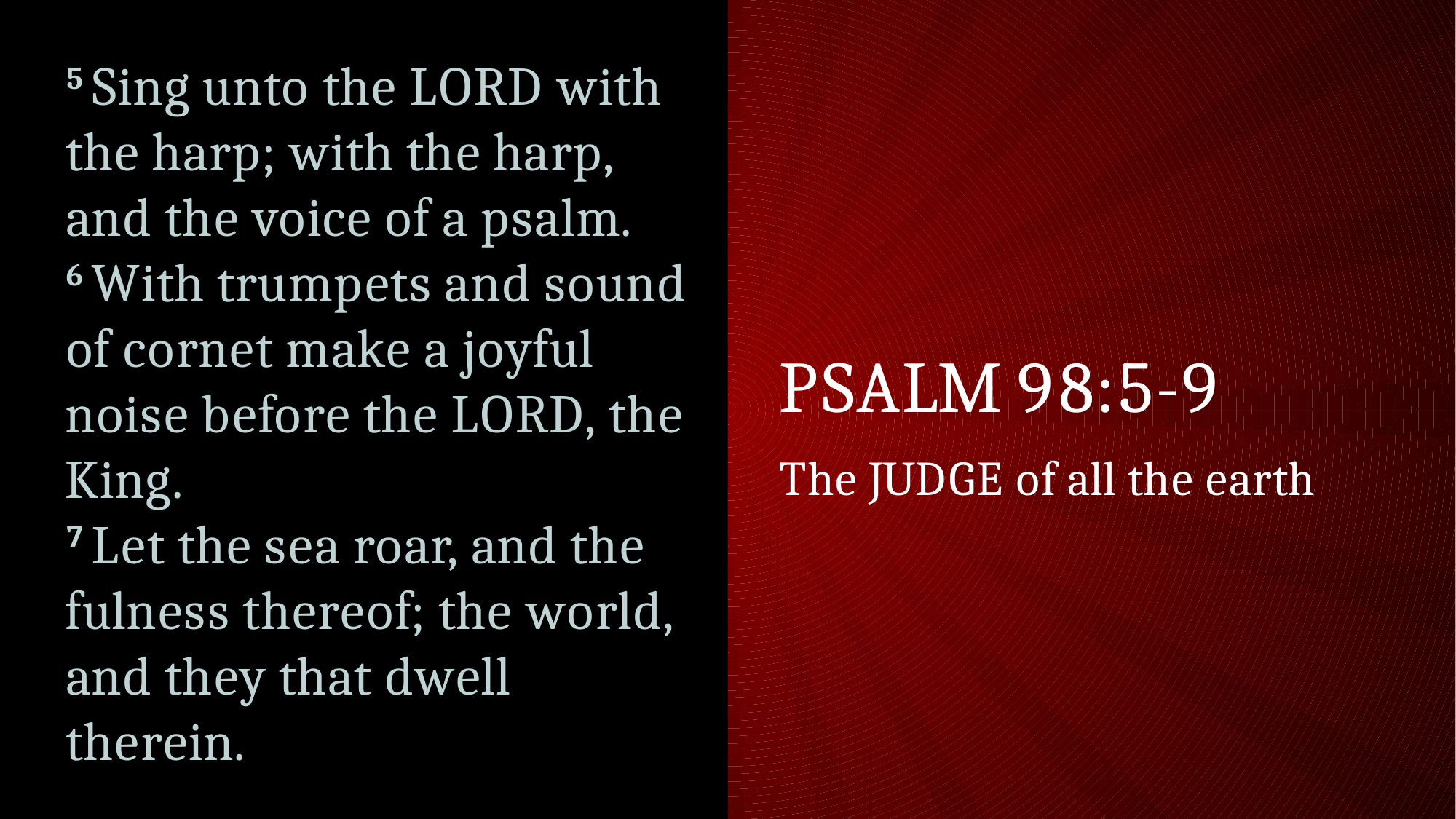

5 Sing unto the Lord with the harp; with the harp, and the voice of a psalm.
6 With trumpets and sound of cornet make a joyful noise before the Lord, the King.
7 Let the sea roar, and the fulness thereof; the world, and they that dwell therein.
# Psalm 98:5-9
The JUDGE of all the earth